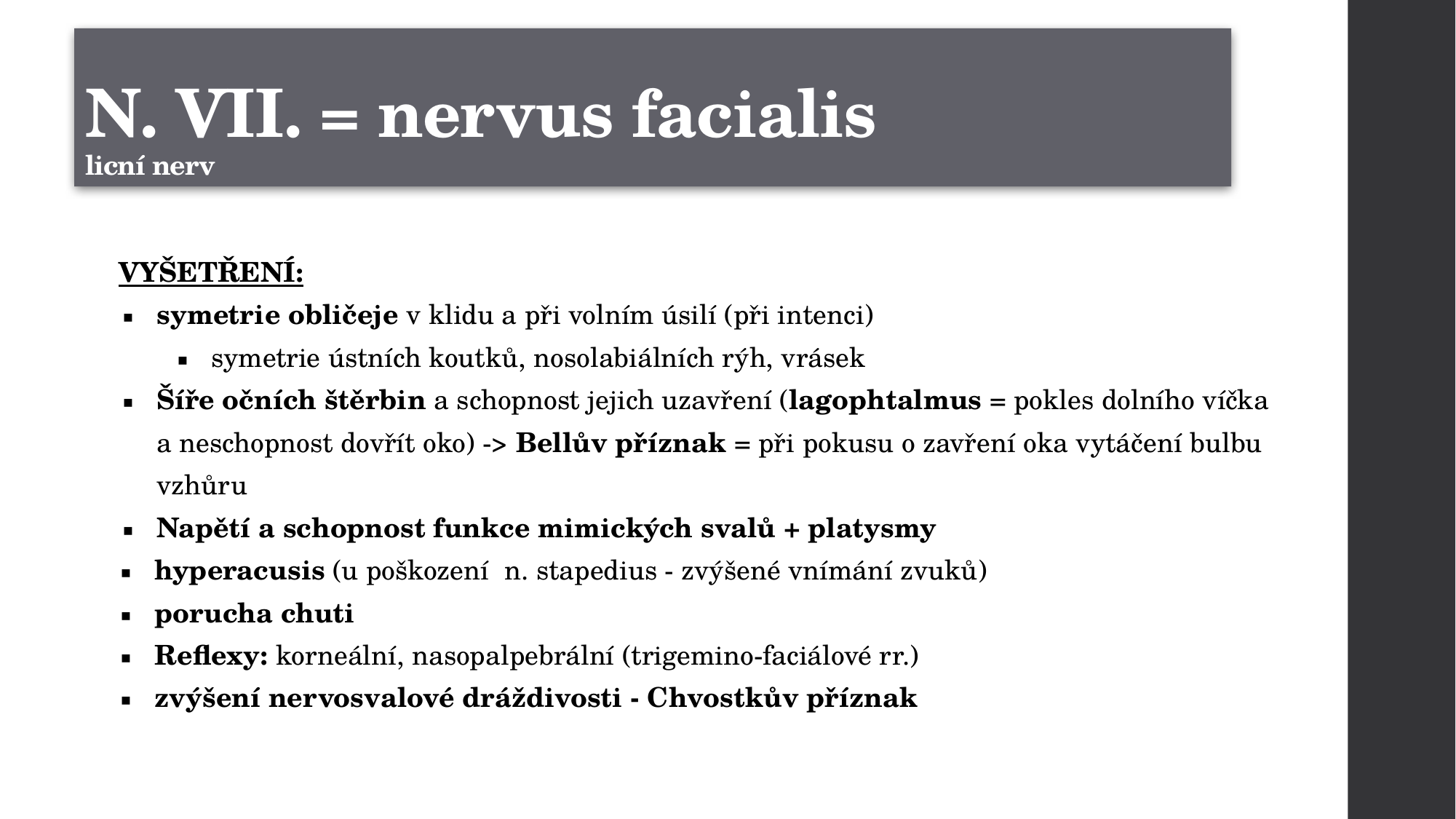

N. VII. = nervus facialis
licní nerv
VYŠETŘENÍ:
symetrie obličeje v klidu a při volním úsilí (při intenci)
symetrie ústních koutků, nosolabiálních rýh, vrásek
Šíře očních štěrbin a schopnost jejich uzavření (lagophtalmus = pokles dolního víčka a neschopnost dovřít oko) -> Bellův příznak = při pokusu o zavření oka vytáčení bulbu vzhůru
Napětí a schopnost funkce mimických svalů + platysmy
hyperacusis (u poškození  n. stapedius - zvýšené vnímání zvuků)
porucha chuti
Reflexy: korneální, nasopalpebrální (trigemino-faciálové rr.)
zvýšení nervosvalové dráždivosti - Chvostkův příznak